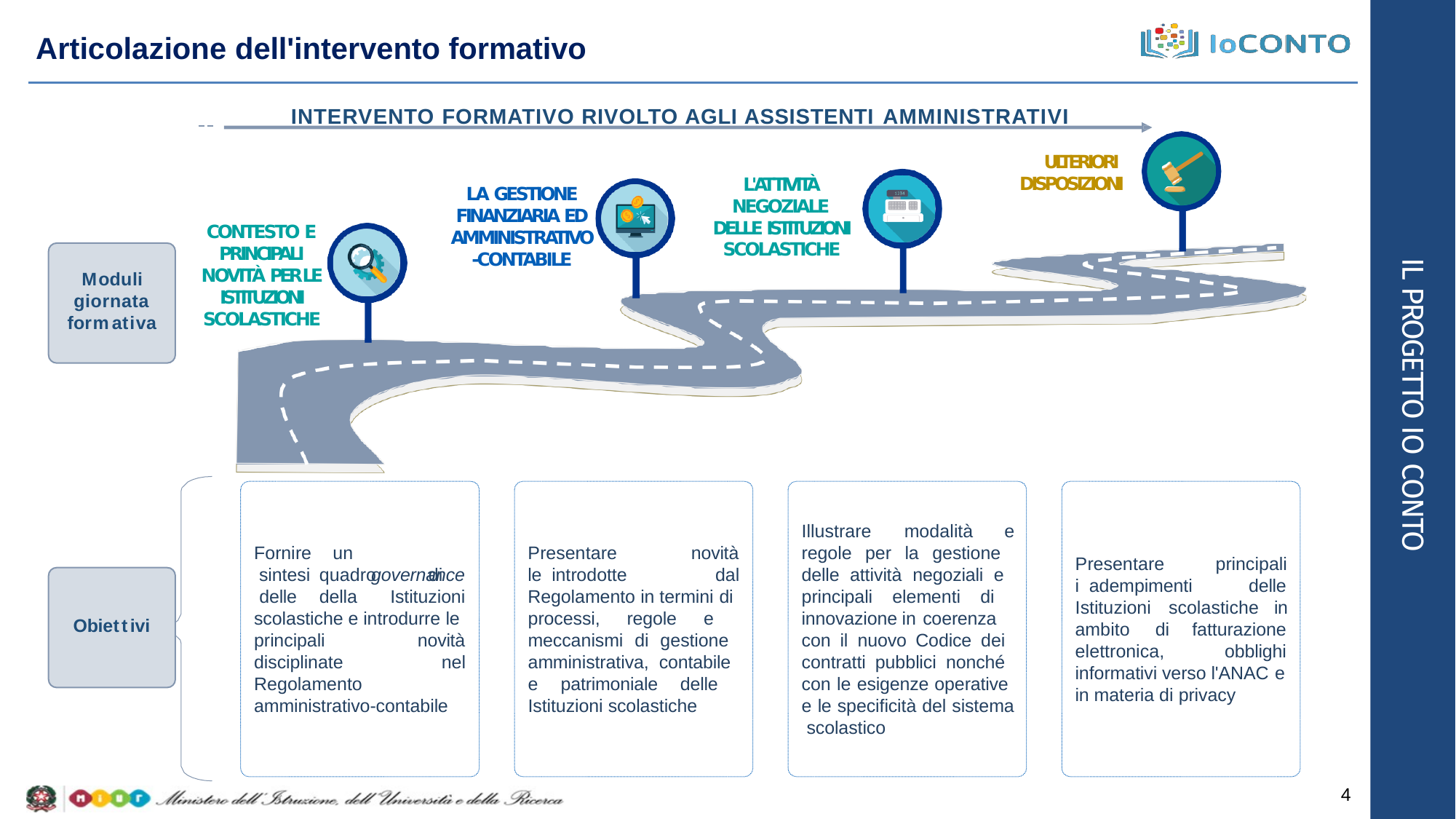

# Articolazione dell'intervento formativo

INTERVENTO FORMATIVO RIVOLTO AGLI ASSISTENTI AMMINISTRATIVI
ULTERIORI

DISPOSIZIONI
L'ATTIVITÀ  NEGOZIALE  DELLE ISTITUZIONI  SCOLASTICHE

LA GESTIONE  FINANZIARIA ED  AMMINISTRATIVO
-CONTABILE

CONTESTO E  PRINCIPALI  NOVITÀ PER LE  ISTITUZIONI  SCOLASTICHE

IL PROGETTO IO CONTO
Moduli
giornata
formativa

Illustrare	modalità	e
Fornire  sintesi  delle
un	quadro	di  della
Presentare	le  introdotte
novità
dal
regole per la gestione  delle attività negoziali e  principali elementi di  innovazione in coerenza
Presentare	i  adempimenti
principali
delle
governance

Istituzioni
Regolamento in termini di
Istituzioni	scolastiche	in
scolastiche e introdurre le
processi, regole e  meccanismi di gestione  amministrativa, contabile  e patrimoniale delle  Istituzioni scolastiche
Obiettivi
ambito	di
fatturazione
obblighi
principali  disciplinate  Regolamento
novità
nel
con il nuovo Codice dei  contratti pubblici nonché  con le esigenze operative  e le specificità del sistema  scolastico
elettronica,
informativi verso l'ANAC e
in materia di privacy
amministrativo-contabile
4